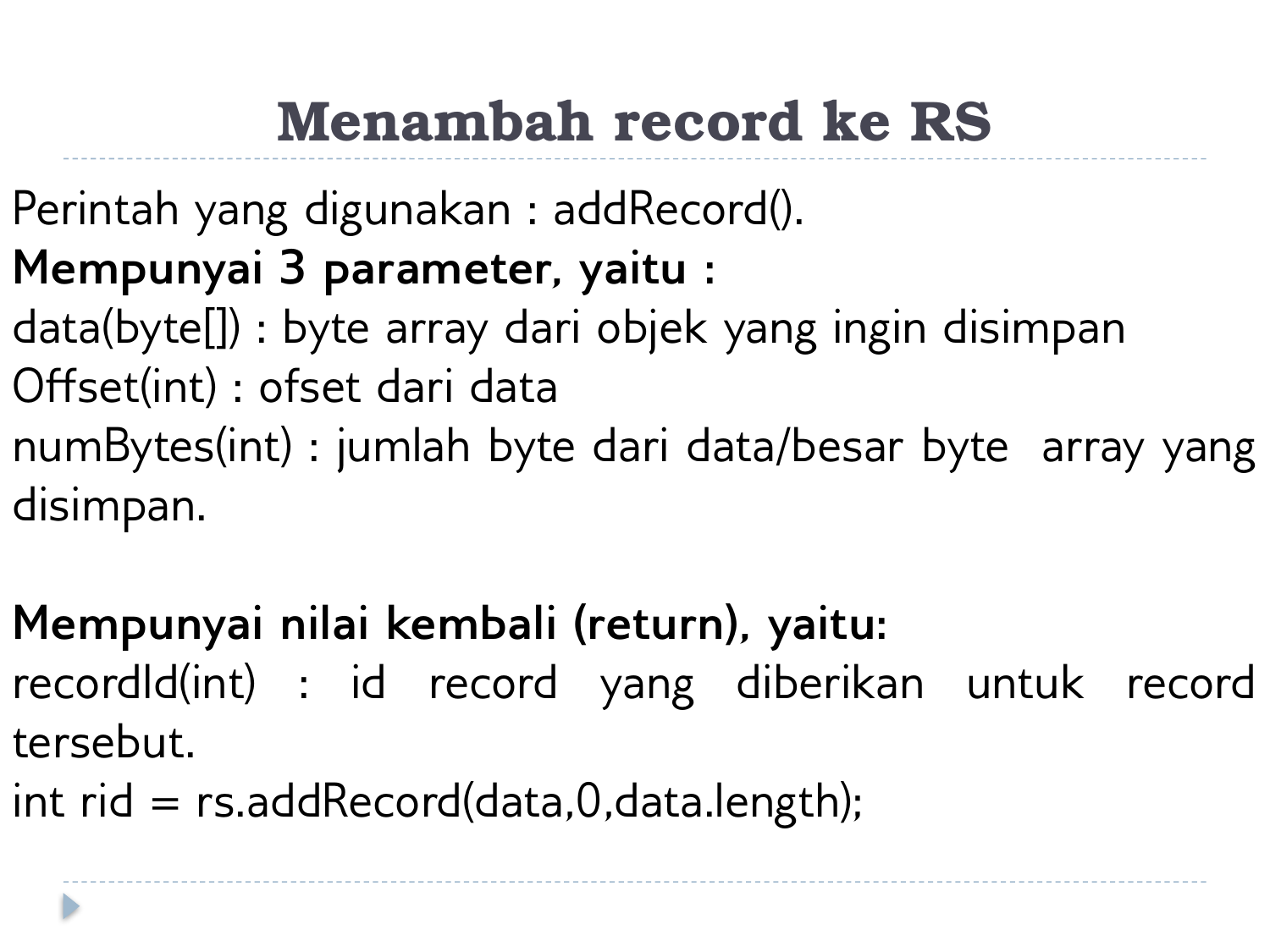

# Menambah record ke RS
Perintah yang digunakan : addRecord().
Mempunyai 3 parameter, yaitu :
data(byte[]) : byte array dari objek yang ingin disimpan
Offset(int) : ofset dari data
numBytes(int) : jumlah byte dari data/besar byte  array yang disimpan.

Mempunyai nilai kembali (return), yaitu:
recordId(int) : id record yang diberikan untuk record tersebut.
int rid = rs.addRecord(data,0,data.length);